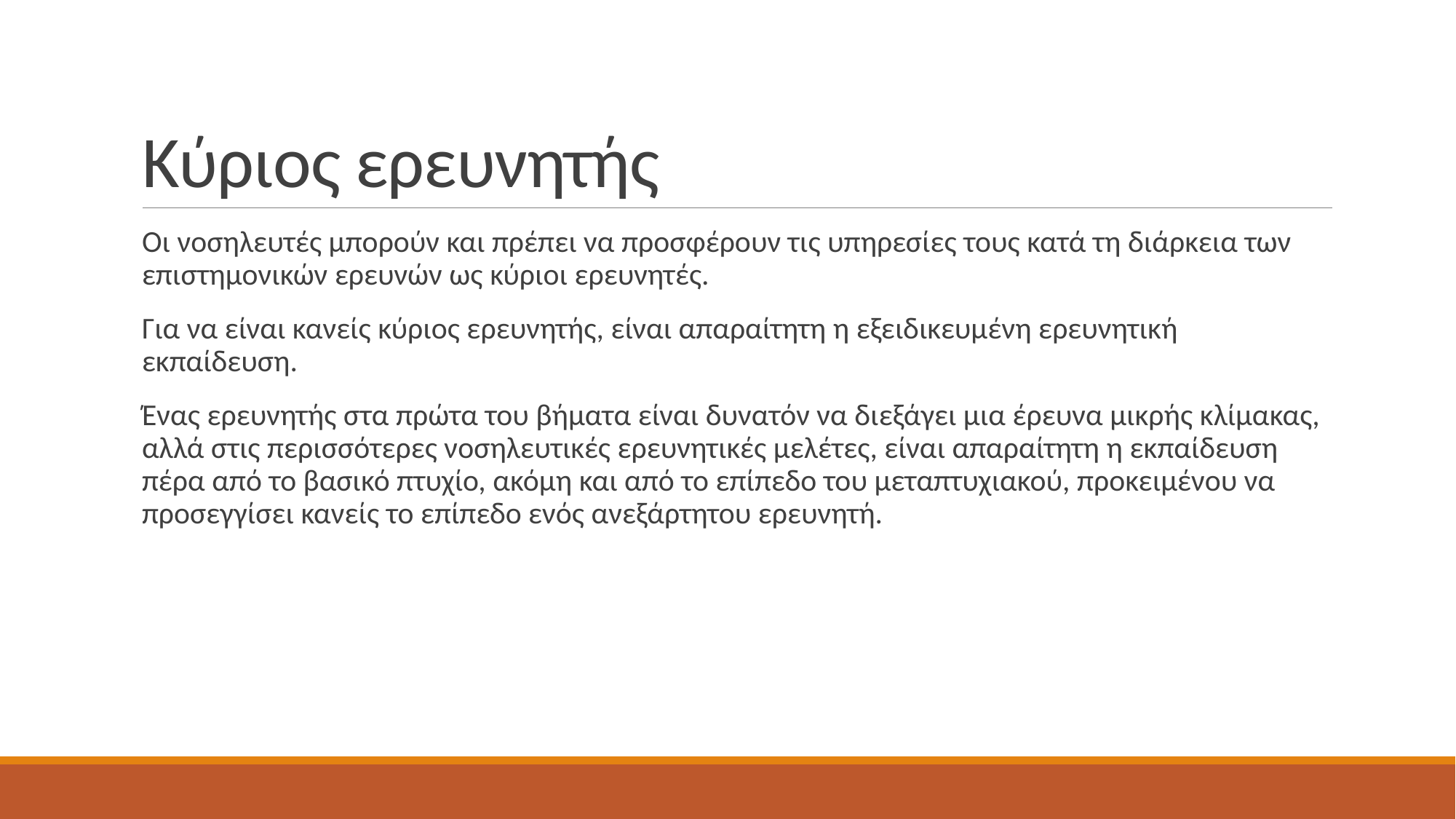

# Κύριος ερευνητής
Οι νοσηλευτές μπορούν και πρέπει να προσφέρουν τις υπηρεσίες τους κατά τη διάρκεια των επιστημονικών ερευνών ως κύριοι ερευνητές.
Για να είναι κανείς κύριος ερευνητής, είναι απαραίτητη η εξειδικευμένη ερευνητική εκπαίδευση.
Ένας ερευνητής στα πρώτα του βήματα είναι δυνατόν να διεξάγει μια έρευνα μικρής κλίμακας, αλλά στις περισσότερες νοσηλευτικές ερευνητικές μελέτες, είναι απαραίτητη η εκπαίδευση πέρα από το βασικό πτυχίο, ακόμη και από το επίπεδο του μεταπτυχιακού, προκειμένου να προσεγγίσει κανείς το επίπεδο ενός ανεξάρτητου ερευνητή.